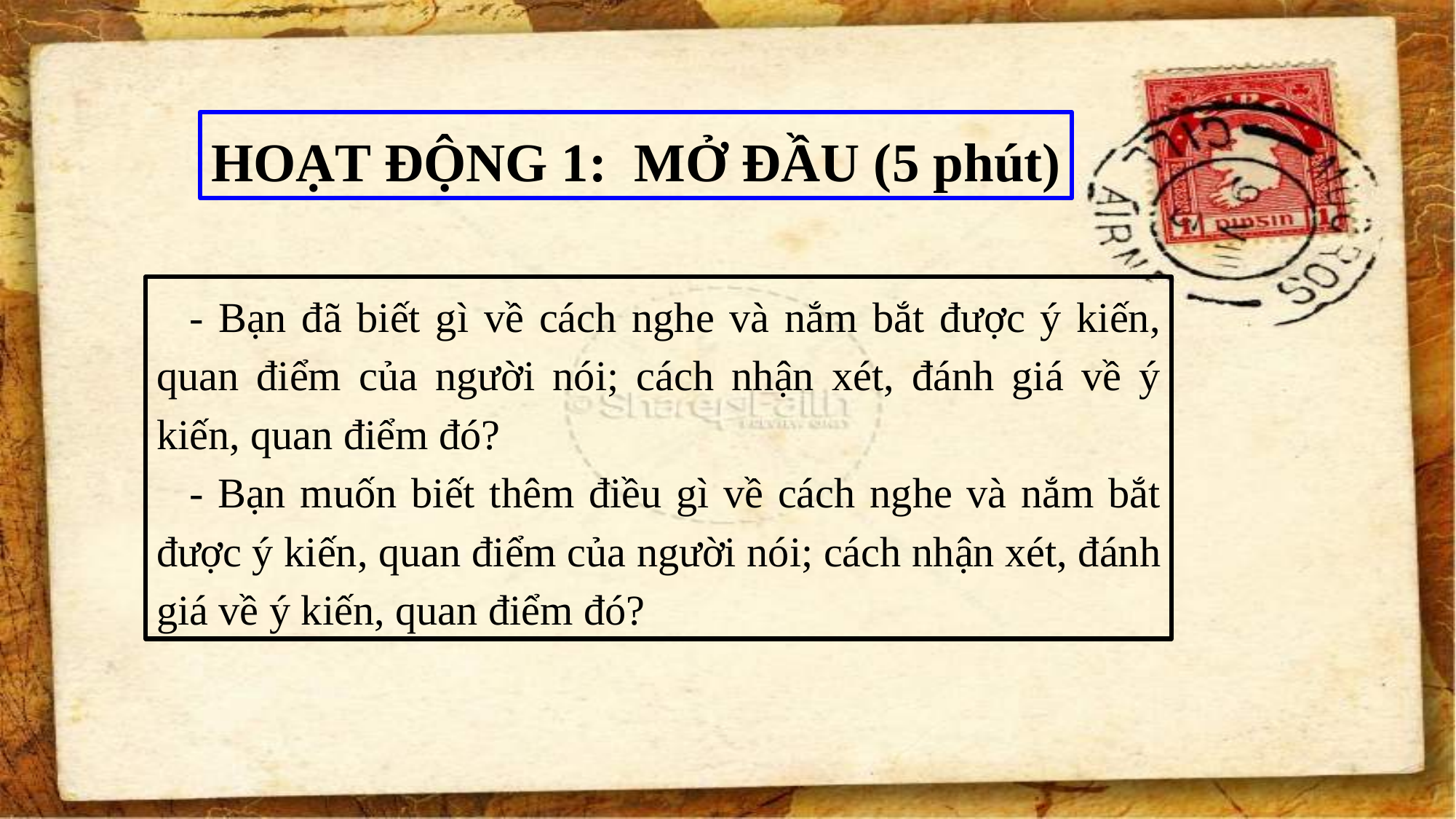

HOẠT ĐỘNG 1:  MỞ ĐẦU (5 phút)
- Bạn đã biết gì về cách nghe và nắm bắt được ý kiến, quan điểm của người nói; cách nhận xét, đánh giá về ý kiến, quan điểm đó?
- Bạn muốn biết thêm điều gì về cách nghe và nắm bắt được ý kiến, quan điểm của người nói; cách nhận xét, đánh giá về ý kiến, quan điểm đó?